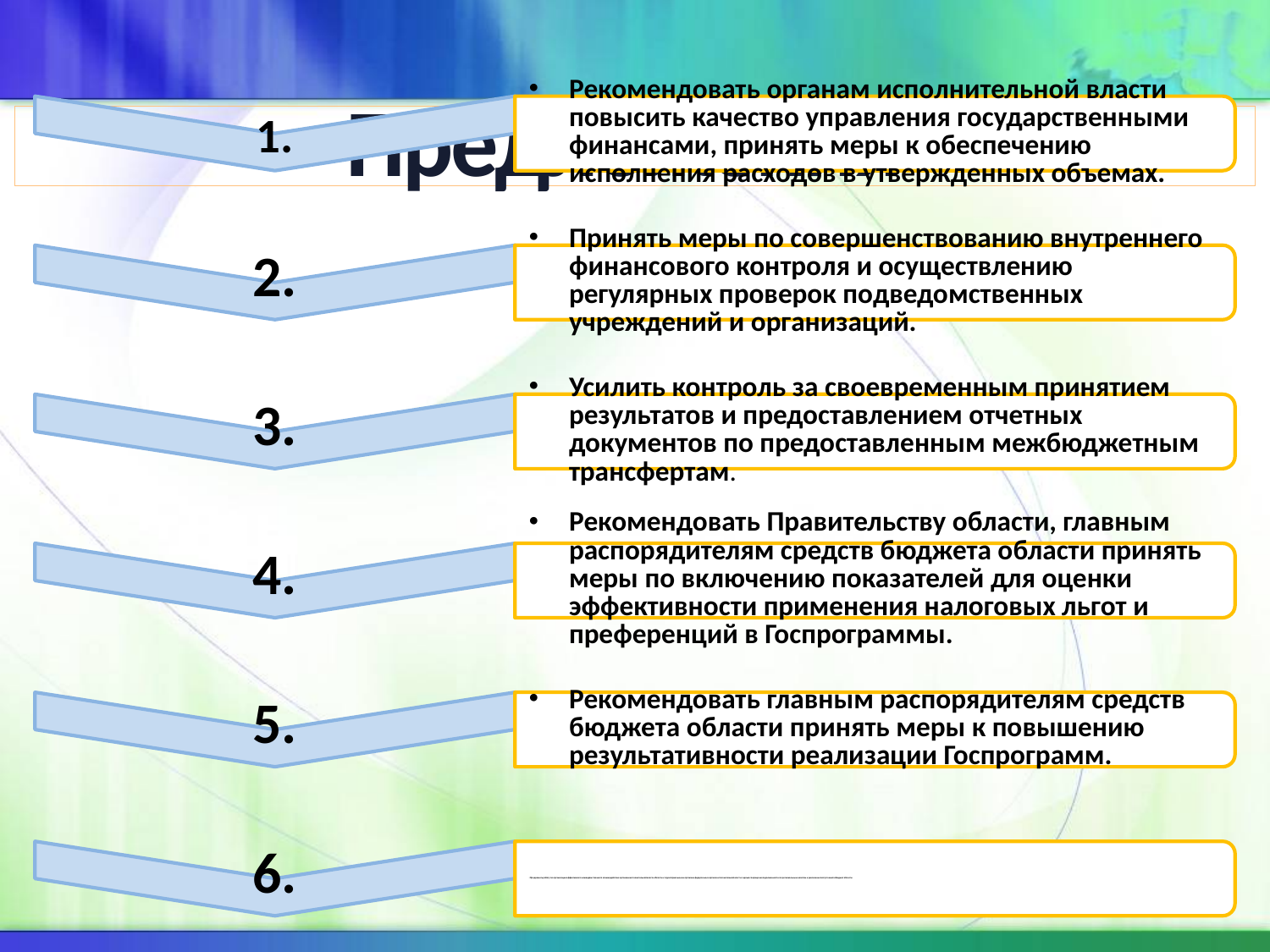

1.
Рекомендовать органам исполнительной власти повысить качество управления государственными финансами, принять меры к обеспечению исполнения расходов в утвержденных объемах.
2.
Принять меры по совершенствованию внутреннего финансового контроля и осуществлению регулярных проверок подведомственных учреждений и организаций.
3.
Усилить контроль за своевременным принятием результатов и предоставлением отчетных документов по предоставленным межбюджетным трансфертам.
4.
5.
Рекомендовать Правительству области, главным распорядителям средств бюджета области принять меры по включению показателей для оценки эффективности применения налоговых льгот и преференций в Госпрограммы.
Рекомендовать главным распорядителям средств бюджета области принять меры к повышению результативности реализации Госпрограмм.
6.
Продолжить работу по организации эффективного межведомственного взаимодействия органами исполнительной власти области и территориальными органами федеральных органов исполнительной власти с целью сокращения задолженности по региональным налогам и увеличения поступлений в бюджет области.
Предложения